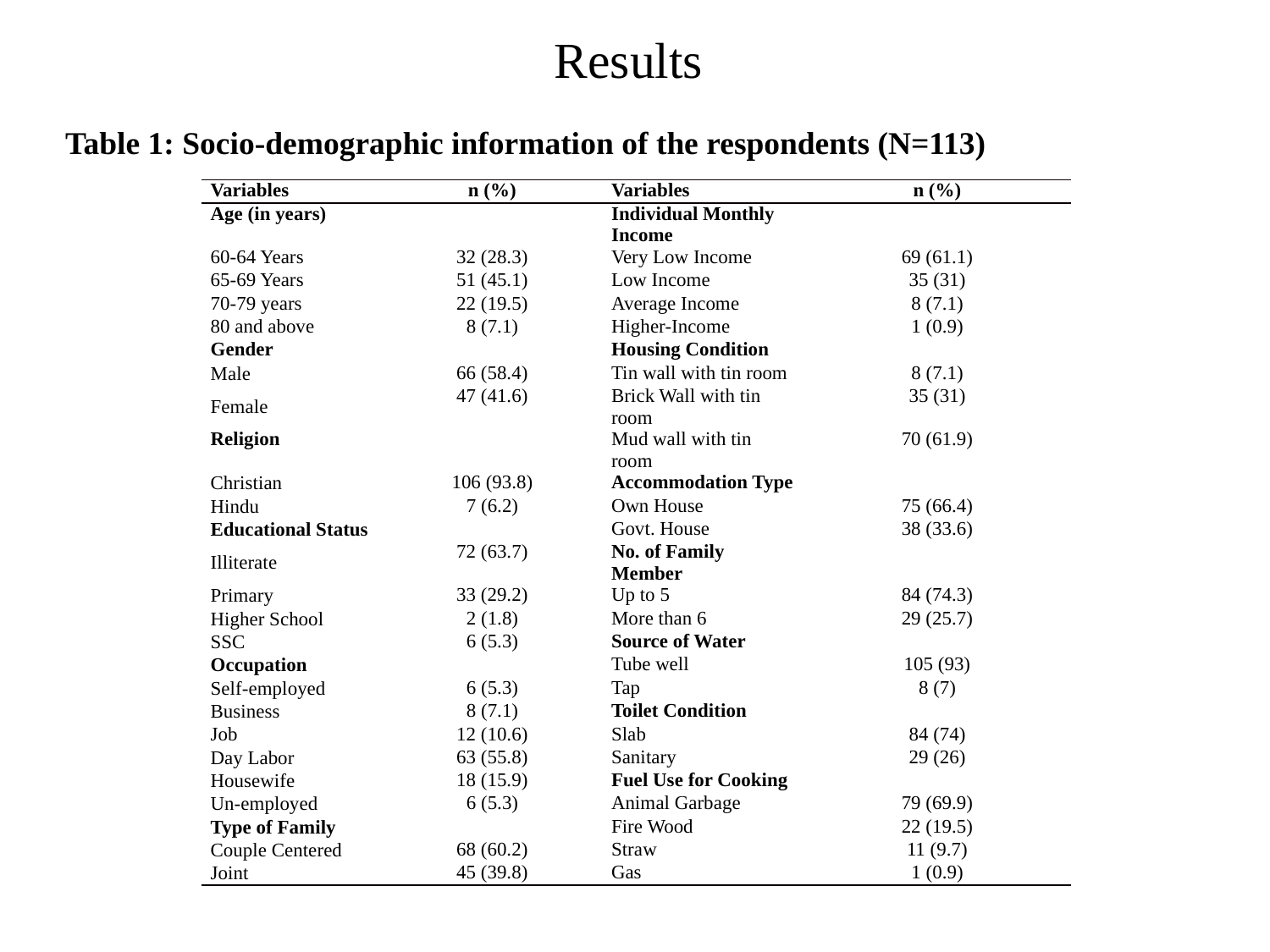

# Results
Table 1: Socio-demographic information of the respondents (N=113)
| Variables | n (%) | Variables | n (%) |
| --- | --- | --- | --- |
| Age (in years) |  | Individual Monthly Income |  |
| 60-64 Years | 32 (28.3) | Very Low Income | 69 (61.1) |
| 65-69 Years | 51 (45.1) | Low Income | 35 (31) |
| 70-79 years | 22 (19.5) | Average Income | 8 (7.1) |
| 80 and above | 8 (7.1) | Higher-Income | 1 (0.9) |
| Gender |  | Housing Condition |  |
| Male | 66 (58.4) | Tin wall with tin room | 8 (7.1) |
| Female | 47 (41.6) | Brick Wall with tin room | 35 (31) |
| Religion |  | Mud wall with tin room | 70 (61.9) |
| Christian | 106 (93.8) | Accommodation Type |  |
| Hindu | 7 (6.2) | Own House | 75 (66.4) |
| Educational Status |  | Govt. House | 38 (33.6) |
| Illiterate | 72 (63.7) | No. of Family Member |  |
| Primary | 33 (29.2) | Up to 5 | 84 (74.3) |
| Higher School | 2 (1.8) | More than 6 | 29 (25.7) |
| SSC | 6 (5.3) | Source of Water |  |
| Occupation |  | Tube well | 105 (93) |
| Self-employed | 6 (5.3) | Tap | 8 (7) |
| Business | 8 (7.1) | Toilet Condition |  |
| Job | 12 (10.6) | Slab | 84 (74) |
| Day Labor | 63 (55.8) | Sanitary | 29 (26) |
| Housewife | 18 (15.9) | Fuel Use for Cooking |  |
| Un-employed | 6 (5.3) | Animal Garbage | 79 (69.9) |
| Type of Family |  | Fire Wood | 22 (19.5) |
| Couple Centered | 68 (60.2) | Straw | 11 (9.7) |
| Joint | 45 (39.8) | Gas | 1 (0.9) |